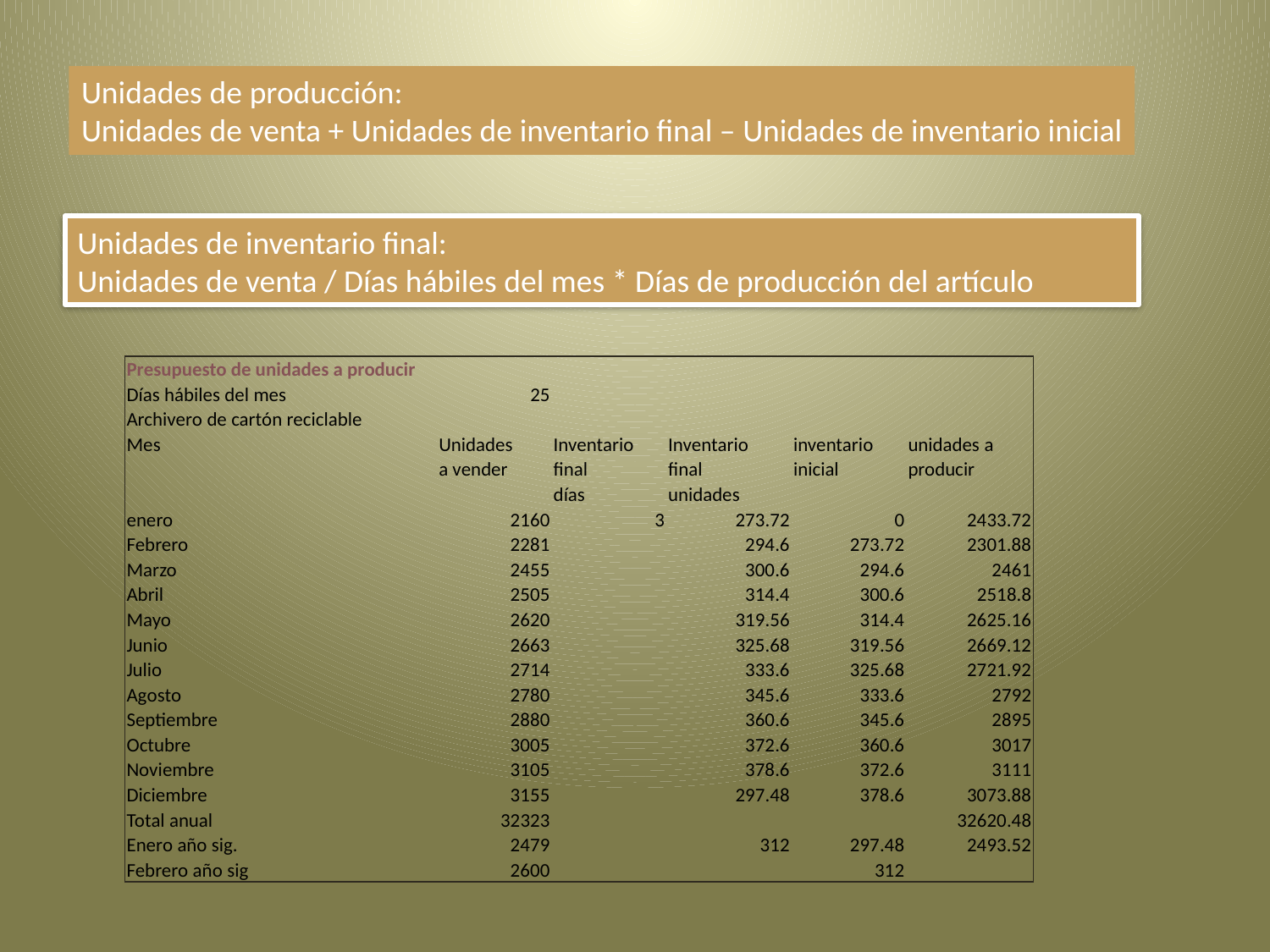

Unidades de producción:
Unidades de venta + Unidades de inventario final – Unidades de inventario inicial
Unidades de inventario final:
Unidades de venta / Días hábiles del mes * Días de producción del artículo
| Presupuesto de unidades a producir |  |  |  |  |  |
| --- | --- | --- | --- | --- | --- |
| Días hábiles del mes | 25 |  |  |  |  |
| Archivero de cartón reciclable |  |  |  |  |  |
| Mes | Unidades | Inventario | Inventario | inventario | unidades a |
|  | a vender | final | final | inicial | producir |
|  |  | días | unidades |  |  |
| enero | 2160 | 3 | 273.72 | 0 | 2433.72 |
| Febrero | 2281 |  | 294.6 | 273.72 | 2301.88 |
| Marzo | 2455 |  | 300.6 | 294.6 | 2461 |
| Abril | 2505 |  | 314.4 | 300.6 | 2518.8 |
| Mayo | 2620 |  | 319.56 | 314.4 | 2625.16 |
| Junio | 2663 |  | 325.68 | 319.56 | 2669.12 |
| Julio | 2714 |  | 333.6 | 325.68 | 2721.92 |
| Agosto | 2780 |  | 345.6 | 333.6 | 2792 |
| Septiembre | 2880 |  | 360.6 | 345.6 | 2895 |
| Octubre | 3005 |  | 372.6 | 360.6 | 3017 |
| Noviembre | 3105 |  | 378.6 | 372.6 | 3111 |
| Diciembre | 3155 |  | 297.48 | 378.6 | 3073.88 |
| Total anual | 32323 |  |  |  | 32620.48 |
| Enero año sig. | 2479 |  | 312 | 297.48 | 2493.52 |
| Febrero año sig | 2600 |  |  | 312 |  |